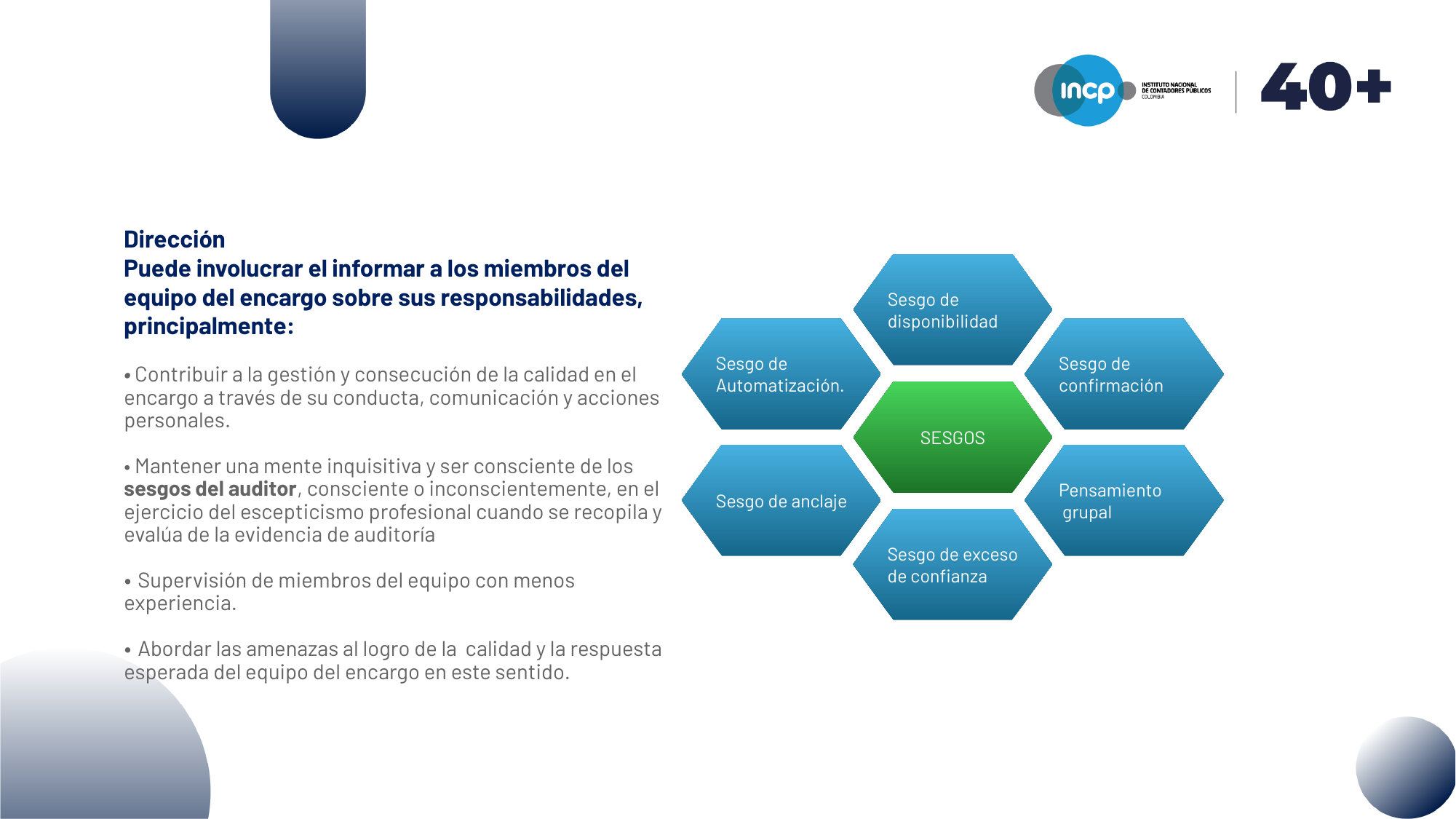

Dirección
Puede involucrar el informar a los miembros del equipo del encargo sobre sus responsabilidades, principalmente:
Sesgo de
disponibilidad
Sesgo de
Automatización.
Sesgo de
confirmación
# • Contribuir a la gestión y consecución de la calidad en el encargo a través de su conducta, comunicación y acciones personales. • Mantener una mente inquisitiva y ser consciente de los sesgos del auditor, consciente o inconscientemente, en el ejercicio del escepticismo profesional cuando se recopila y evalúa de la evidencia de auditoría • Supervisión de miembros del equipo con menos experiencia. • Abordar las amenazas al logro de la  calidad y la respuesta esperada del equipo del encargo en este sentido.
SESGOS
Sesgo de anclaje
Pensamiento
 grupal
Sesgo de exceso
de confianza